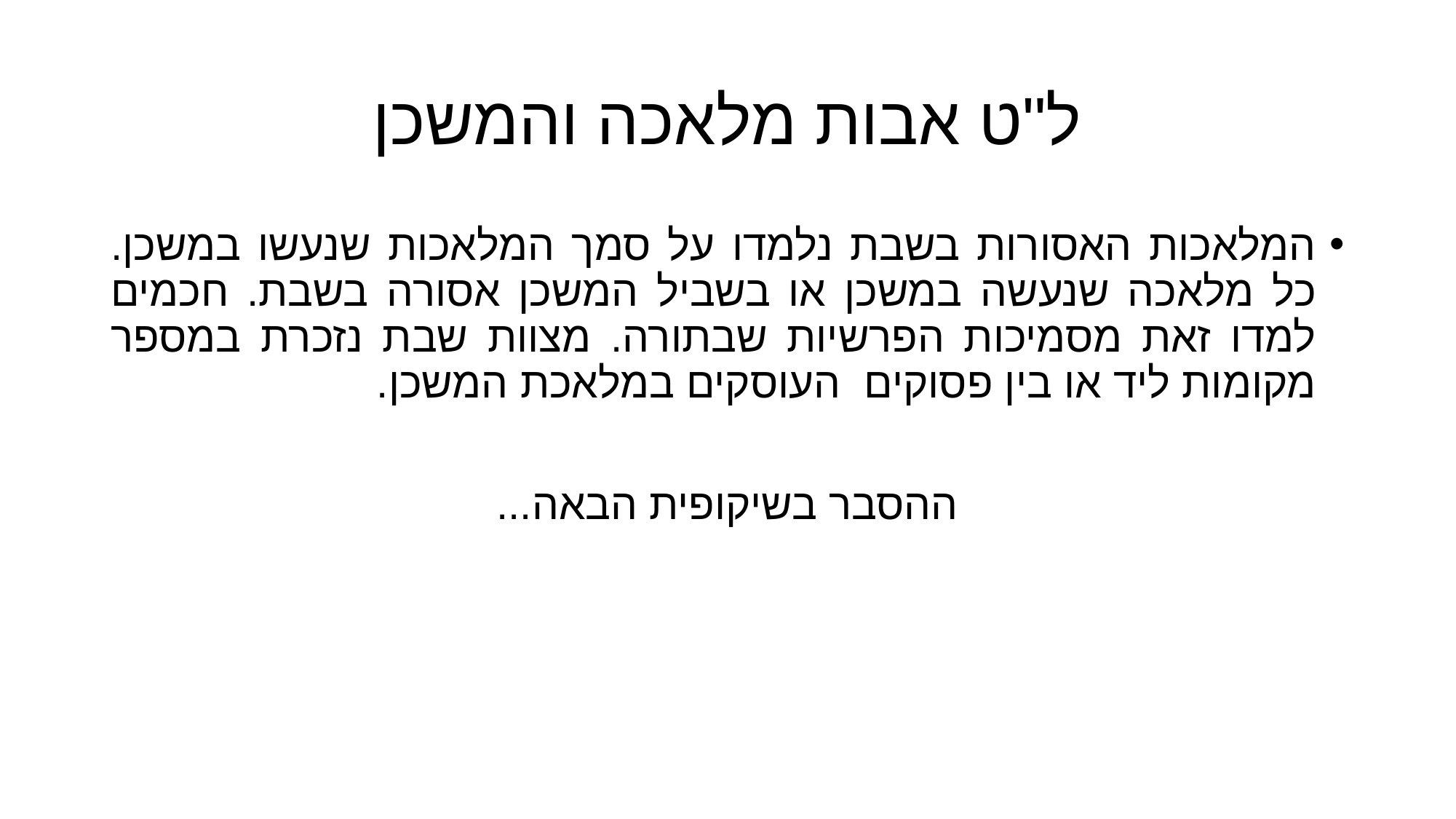

# ל"ט אבות מלאכה והמשכן
המלאכות האסורות בשבת נלמדו על סמך המלאכות שנעשו במשכן. כל מלאכה שנעשה במשכן או בשביל המשכן אסורה בשבת. חכמים למדו זאת מסמיכות הפרשיות שבתורה. מצוות שבת נזכרת במספר מקומות ליד או בין פסוקים  העוסקים במלאכת המשכן.

ההסבר בשיקופית הבאה...